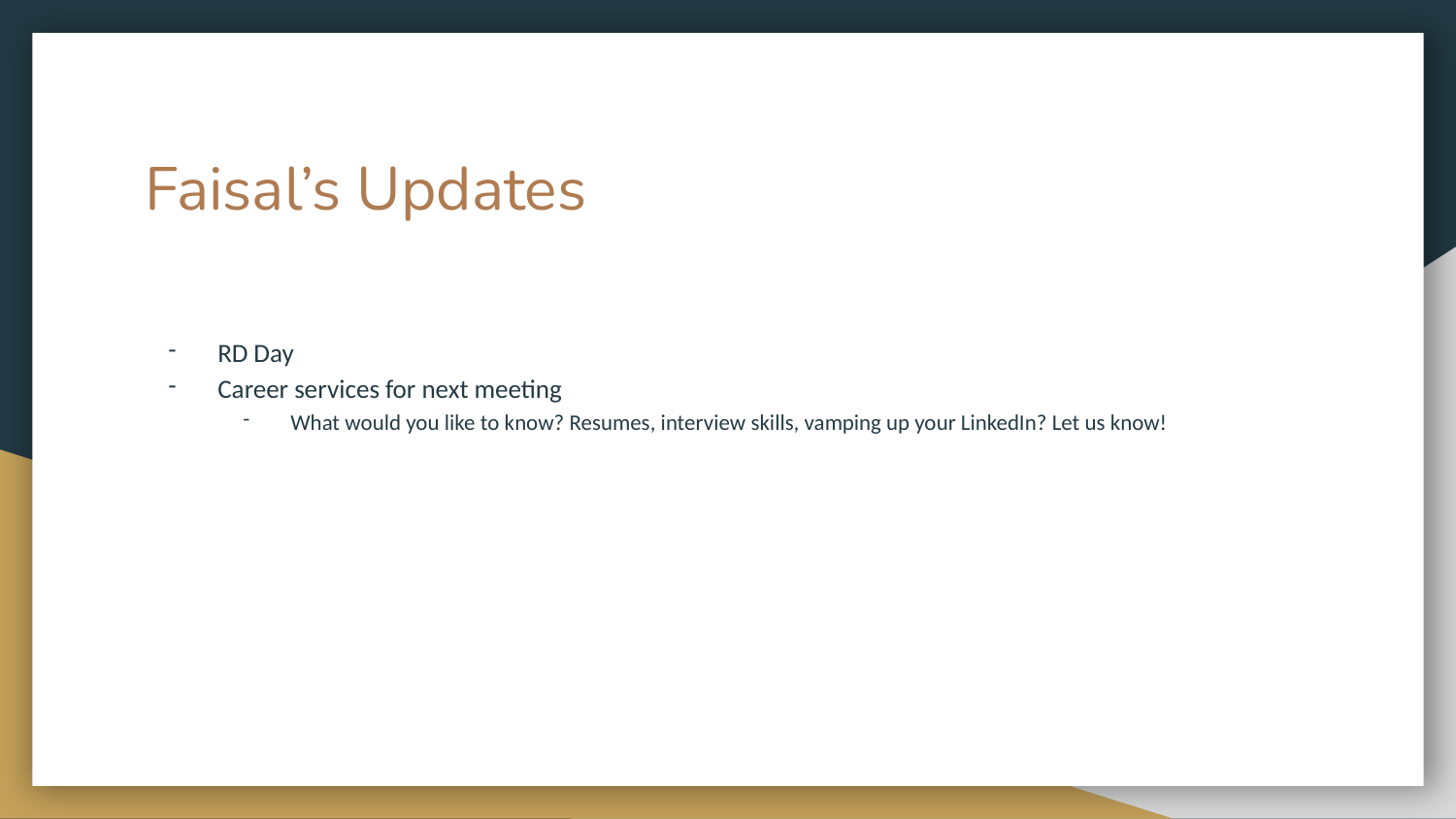

# Faisal’s Updates
RD Day
Career services for next meeting
What would you like to know? Resumes, interview skills, vamping up your LinkedIn? Let us know!